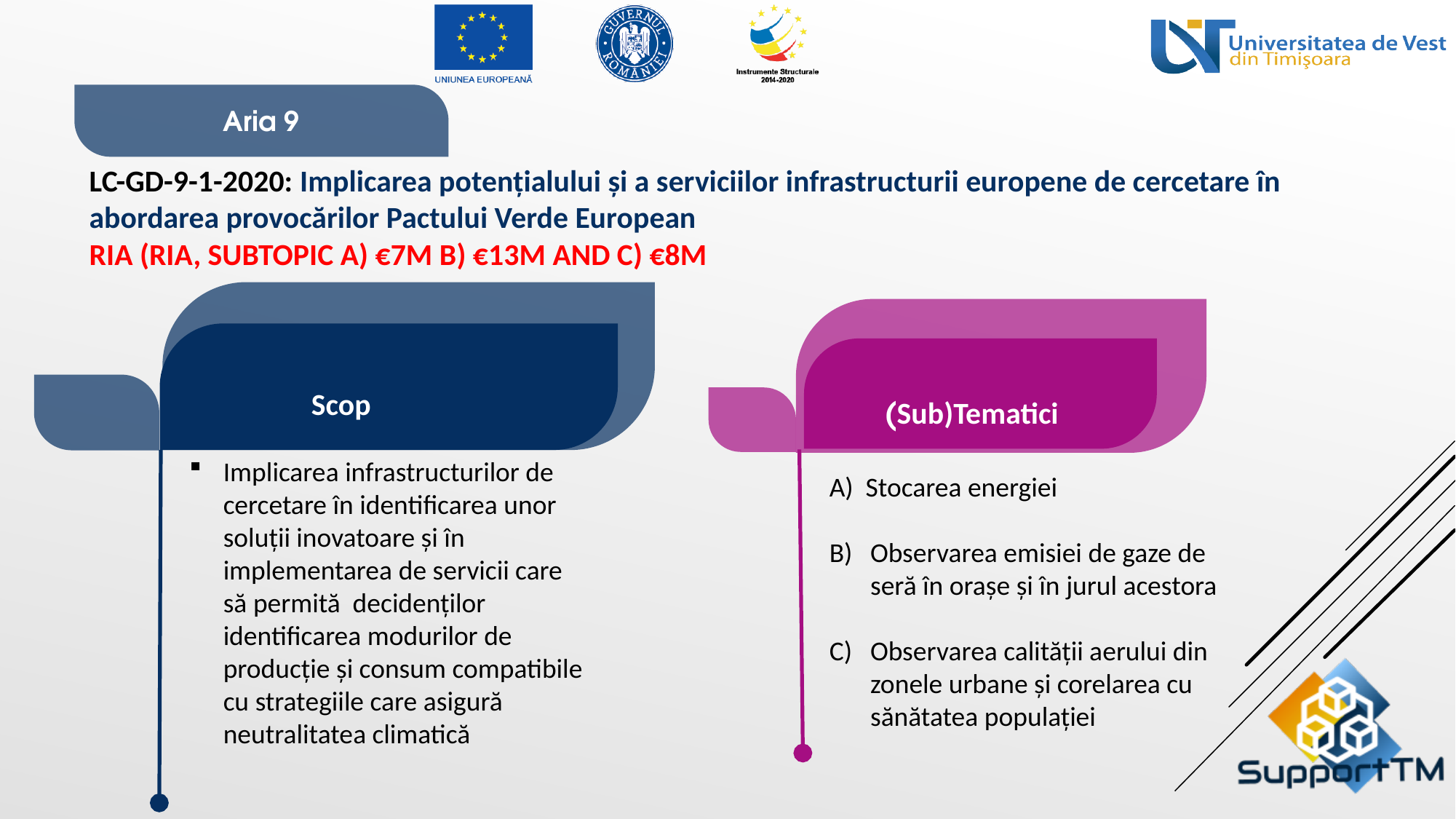

Aria 9

LC-GD-9-1-2020: Implicarea potențialului și a serviciilor infrastructurii europene de cercetare în abordarea provocărilor Pactului Verde European
RIA (RIA, Subtopic a) €7m b) €13m and c) €8m

                Scop

Implicarea infrastructurilor de cercetare în identificarea unor  soluții inovatoare și în implementarea de servicii care să permită  decidenților identificarea modurilor de producție și consum compatibile cu strategiile care asigură neutralitatea climatică

(Sub)Tematici
A)  Stocarea energiei

Observarea emisiei de gaze de seră în orașe și în jurul acestora

Observarea calității aerului din zonele urbane și corelarea cu sănătatea populației